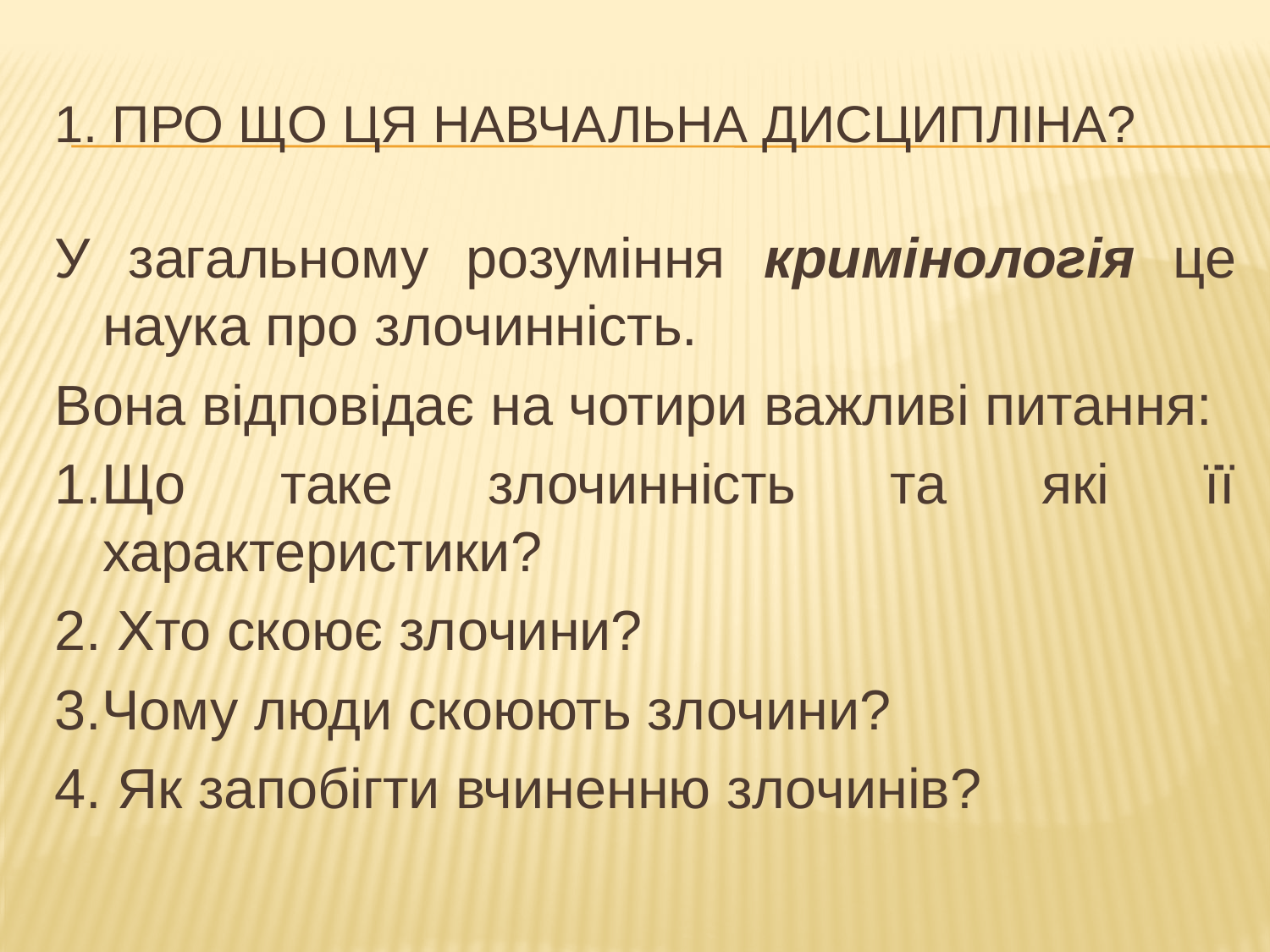

# 1. Про Що Ця навчальна Дисципліна?
У загальному розуміння кримінологія це наука про злочинність.
Вона відповідає на чотири важливі питання:
1.Що таке злочинність та які її характеристики?
2. Хто скоює злочини?
3.Чому люди скоюють злочини?
4. Як запобігти вчиненню злочинів?